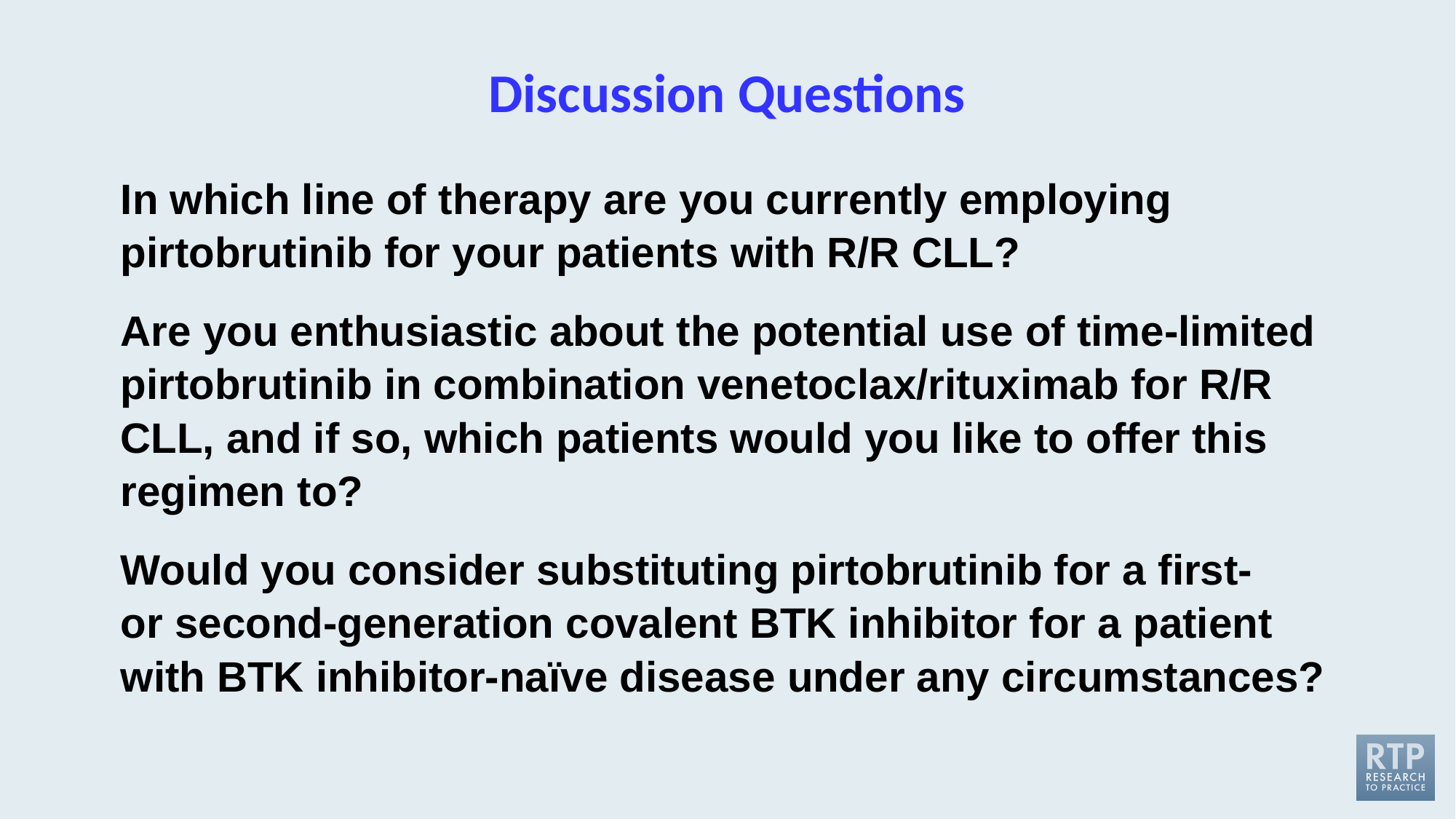

# Discussion Questions
In which line of therapy are you currently employing pirtobrutinib for your patients with R/R CLL?
Are you enthusiastic about the potential use of time-limited pirtobrutinib in combination venetoclax/rituximab for R/R CLL, and if so, which patients would you like to offer this regimen to?
Would you consider substituting pirtobrutinib for a first-
or second-generation covalent BTK inhibitor for a patient with BTK inhibitor-naïve disease under any circumstances?